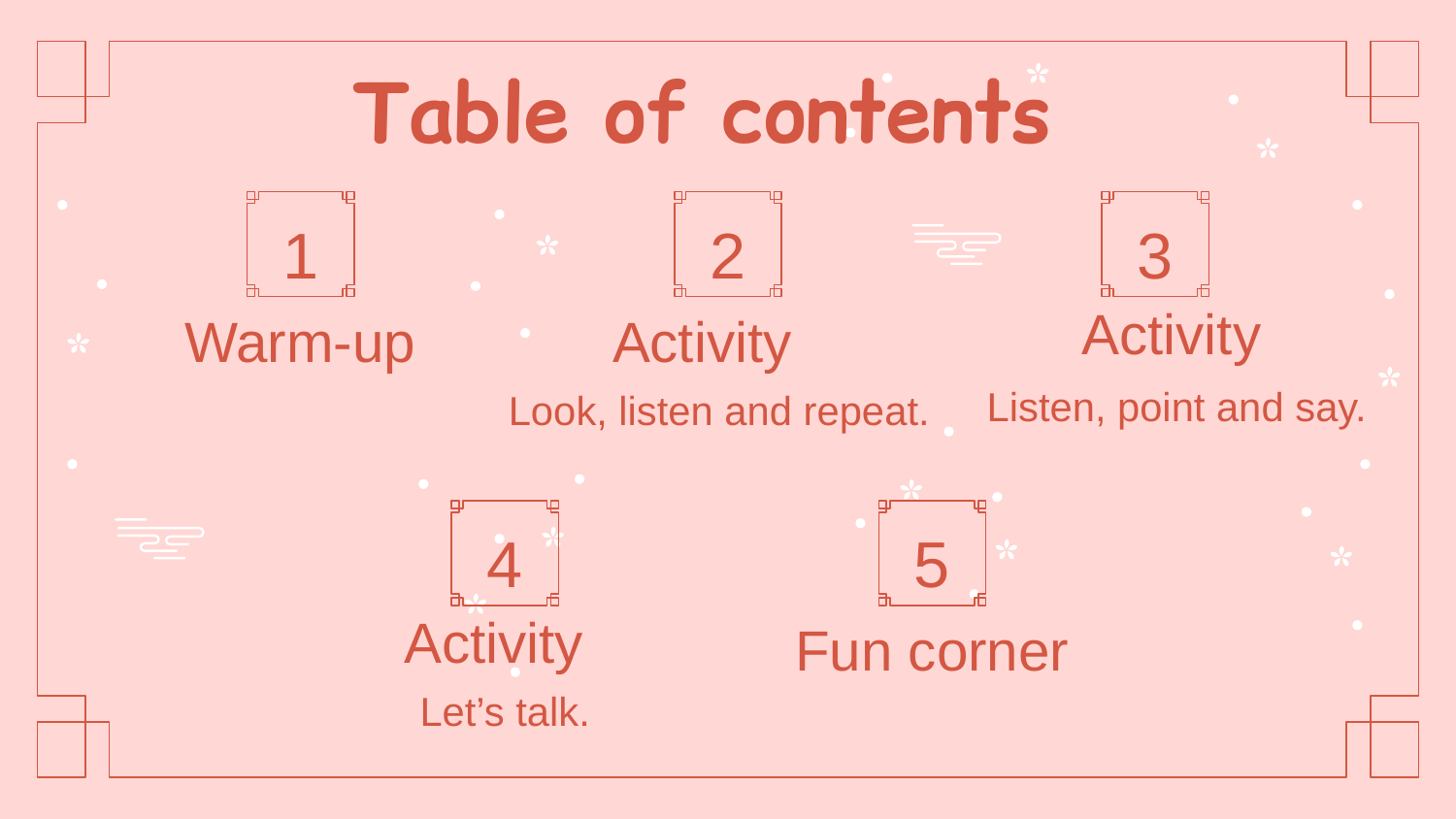

Table of contents

# 1
2
3
Activity
Warm-up
Activity
Listen, point and say.
Look, listen and repeat.

4
5
Activity
Fun corner
Let’s talk.